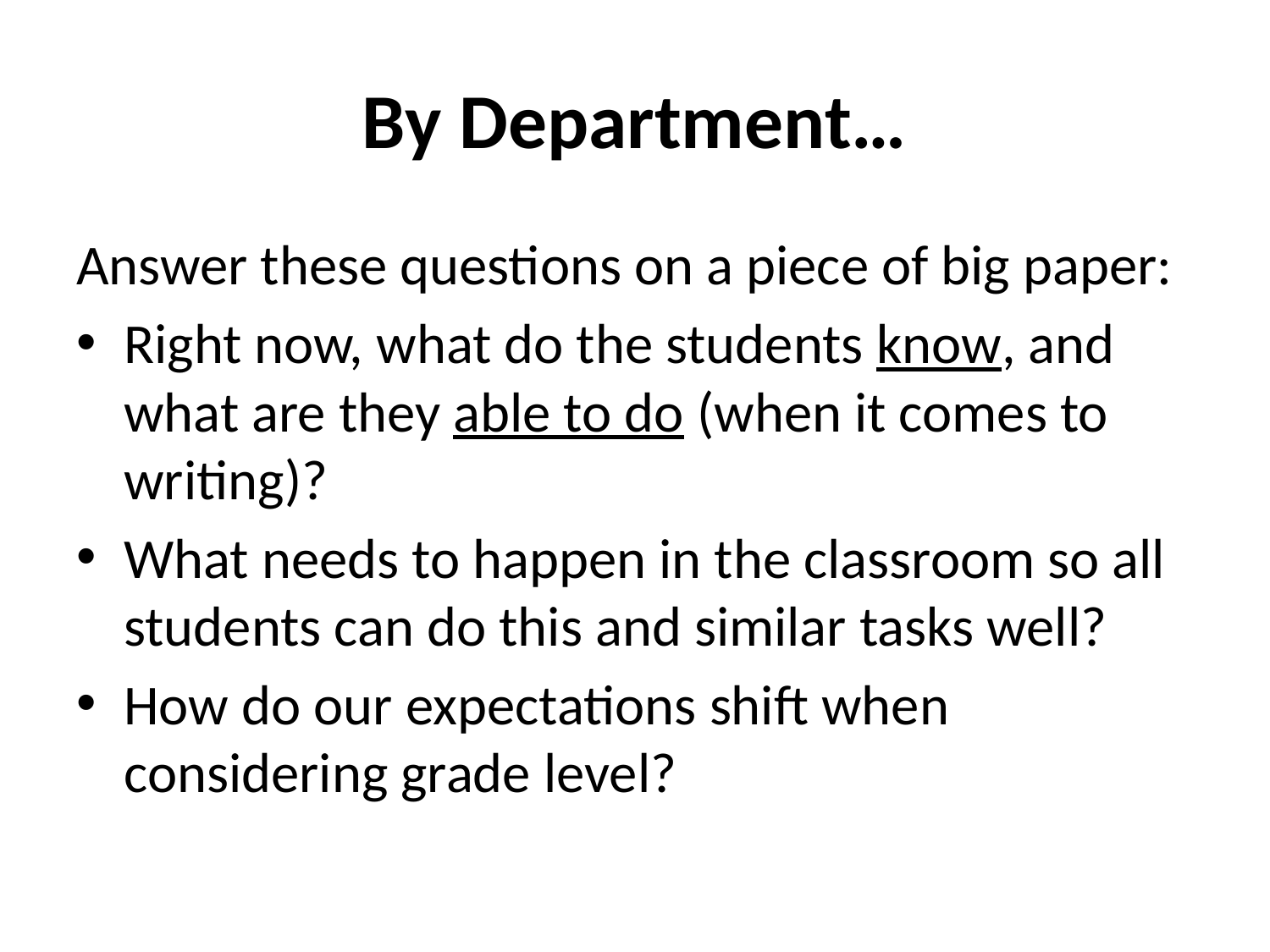

# By Department…
Answer these questions on a piece of big paper:
Right now, what do the students know, and what are they able to do (when it comes to writing)?
What needs to happen in the classroom so all students can do this and similar tasks well?
How do our expectations shift when considering grade level?